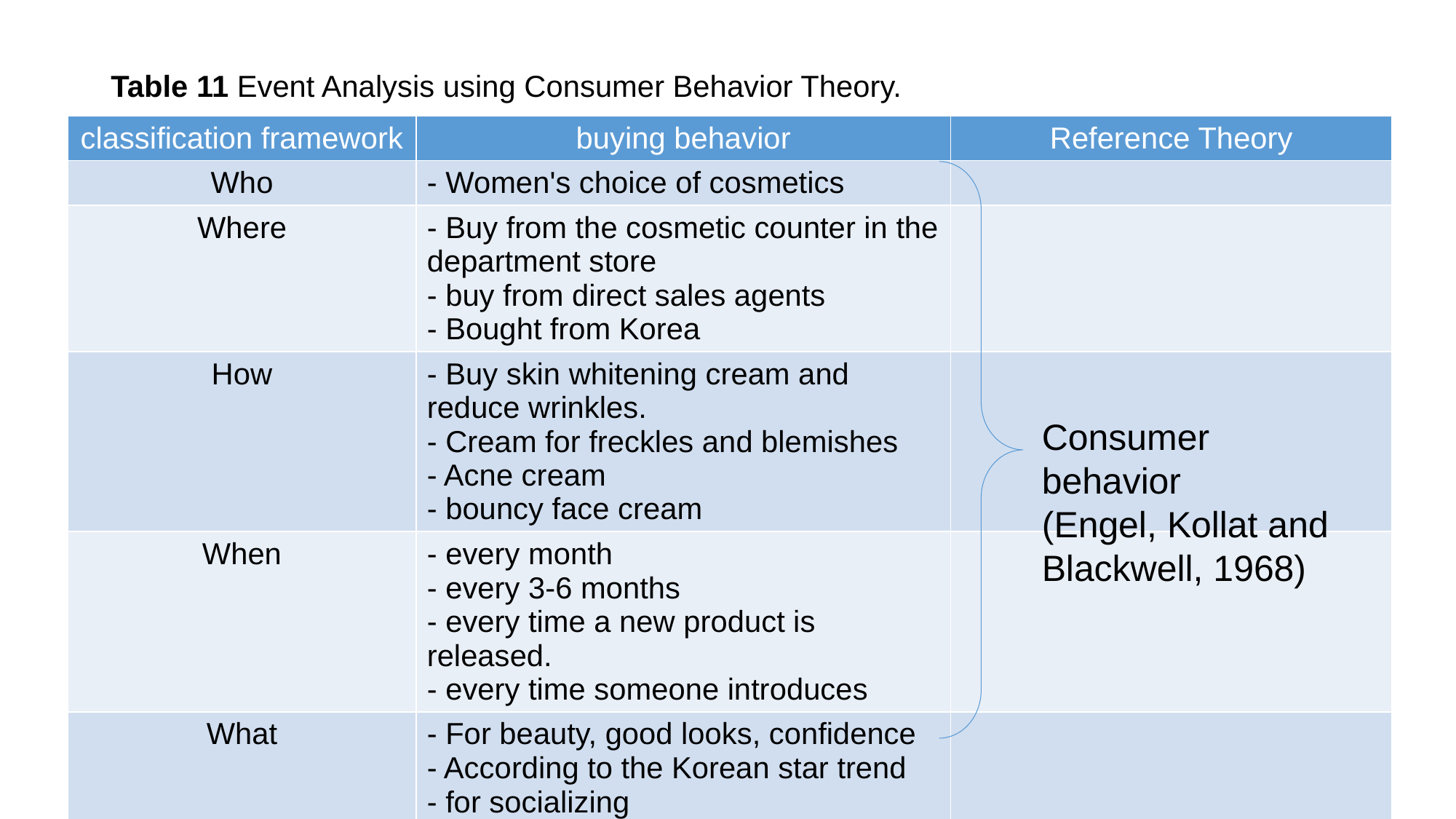

# Table 11 Event Analysis using Consumer Behavior Theory.
| classification framework | buying behavior | Reference Theory |
| --- | --- | --- |
| Who | - Women's choice of cosmetics |  |
| Where | - Buy from the cosmetic counter in the department store - buy from direct sales agents - Bought from Korea |  |
| How | - Buy skin whitening cream and reduce wrinkles. - Cream for freckles and blemishes - Acne cream - bouncy face cream |  |
| When | - every month - every 3-6 months - every time a new product is released. - every time someone introduces |  |
| What | - For beauty, good looks, confidence - According to the Korean star trend - for socializing - for business |  |

Consumer behavior
(Engel, Kollat and Blackwell, 1968)
132